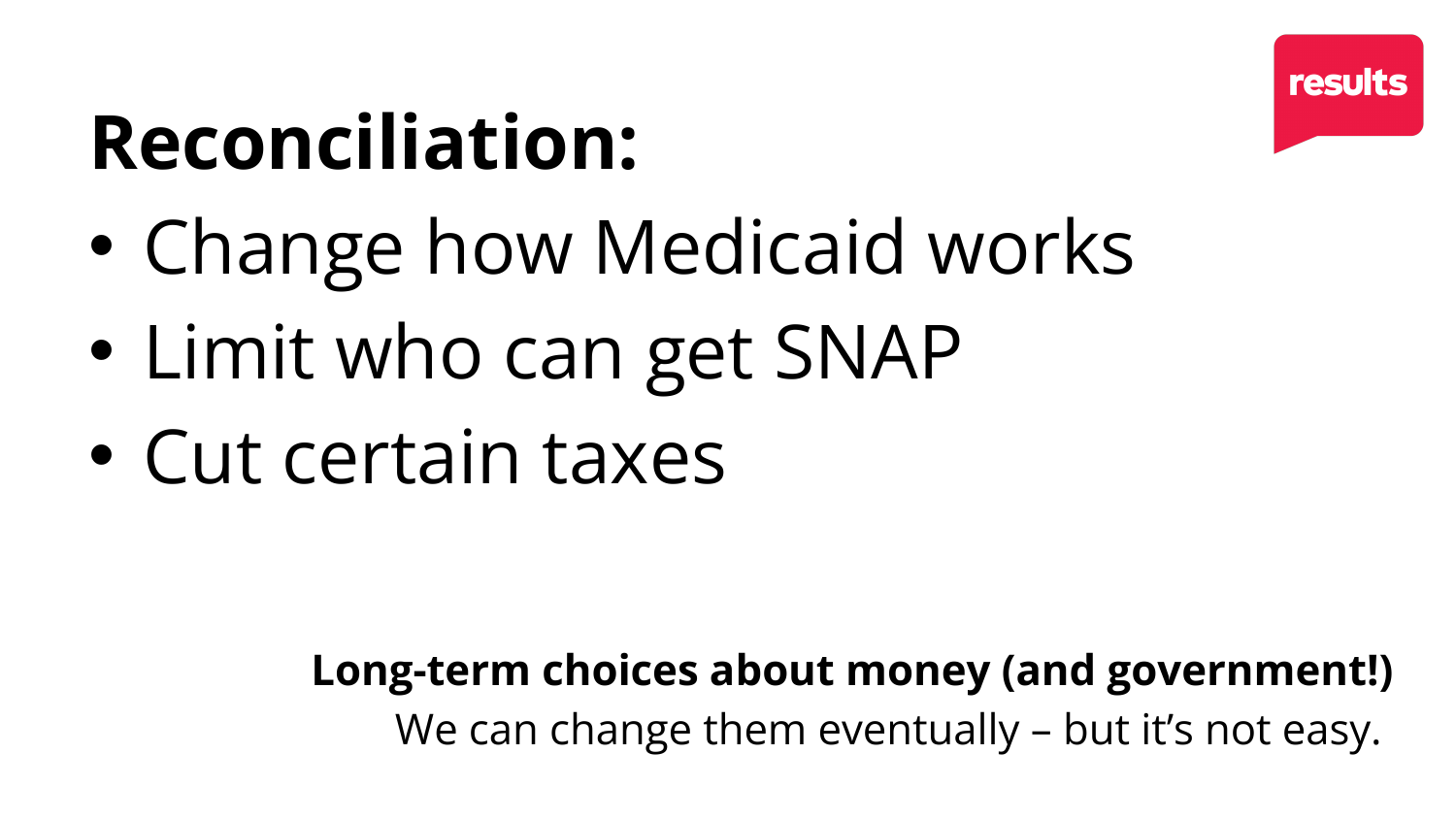

Reconciliation:
Change how Medicaid works
Limit who can get SNAP
Cut certain taxes

Long-term choices about money (and government!)
We can change them eventually – but it’s not easy.